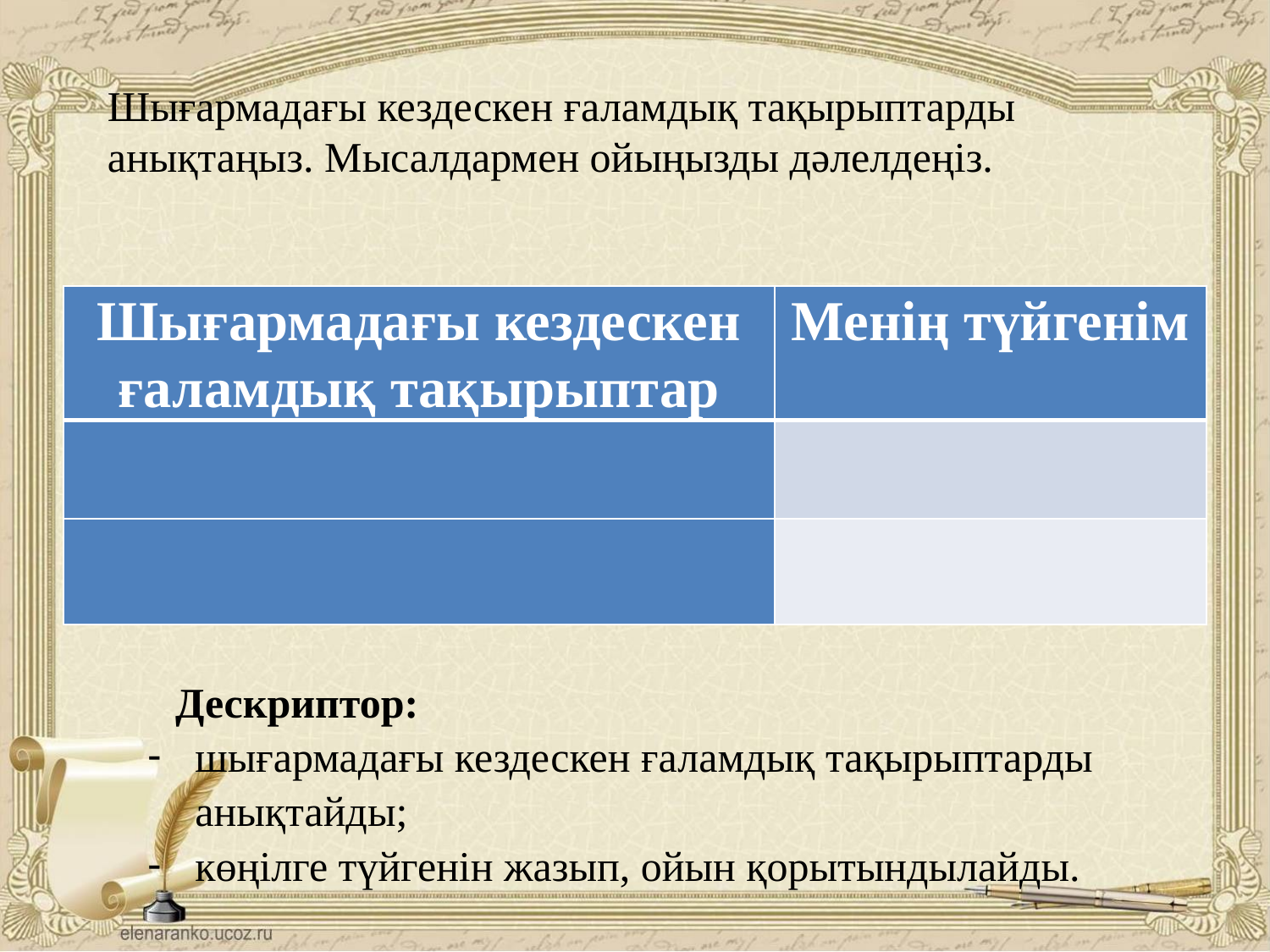

#
Шығармадағы кездескен ғаламдық тақырыптарды анықтаңыз. Мысалдармен ойыңызды дәлелдеңіз.
| Шығармадағы кездескен ғаламдық тақырыптар | Менің түйгенім |
| --- | --- |
|  |  |
|  |  |
Дескриптор:
шығармадағы кездескен ғаламдық тақырыптарды  анықтайды;
көңілге түйгенін жазып, ойын қорытындылайды.